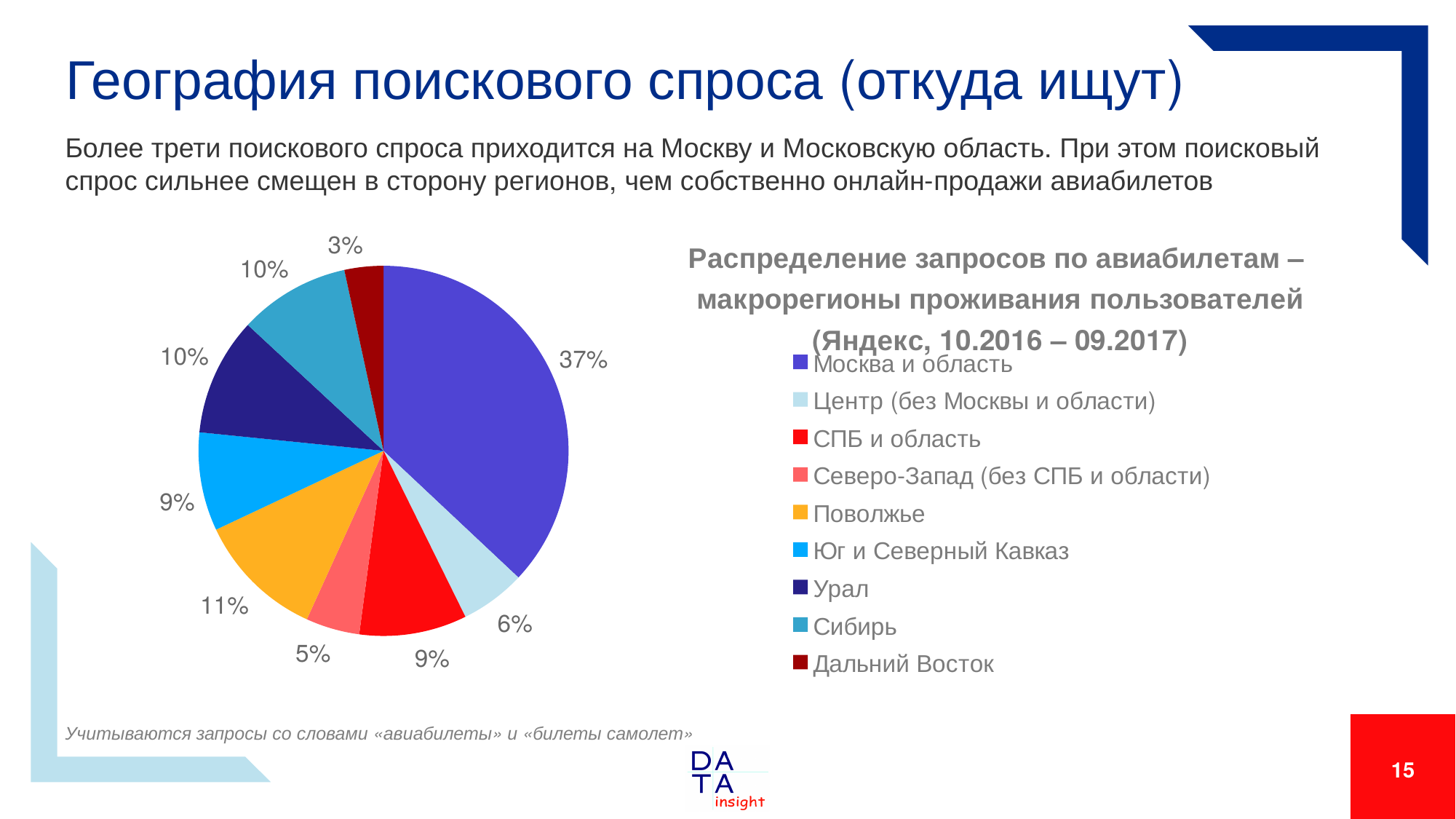

# География поискового спроса (откуда ищут)
Более трети поискового спроса приходится на Москву и Московскую область. При этом поисковый спрос сильнее смещен в сторону регионов, чем собственно онлайн-продажи авиабилетов

### Chart: Распределение запросов по авиабилетам – макрорегионы проживания пользователей (Яндекс, 10.2016 – 09.2017)

| Category | Ряд 1 |
|---|---|
| Москва и область | 0.37 |
| Центр (без Москвы и области) | 0.057 |
| СПБ и область | 0.094 |
| Северо-Запад (без СПБ и области) | 0.047 |
| Поволжье | 0.112 |
| Юг и Северный Кавказ | 0.086 |
| Урал | 0.103 |
| Сибирь | 0.097 |
| Дальний Восток | 0.034 |
Учитываются запросы со словами «авиабилеты» и «билеты самолет»
15